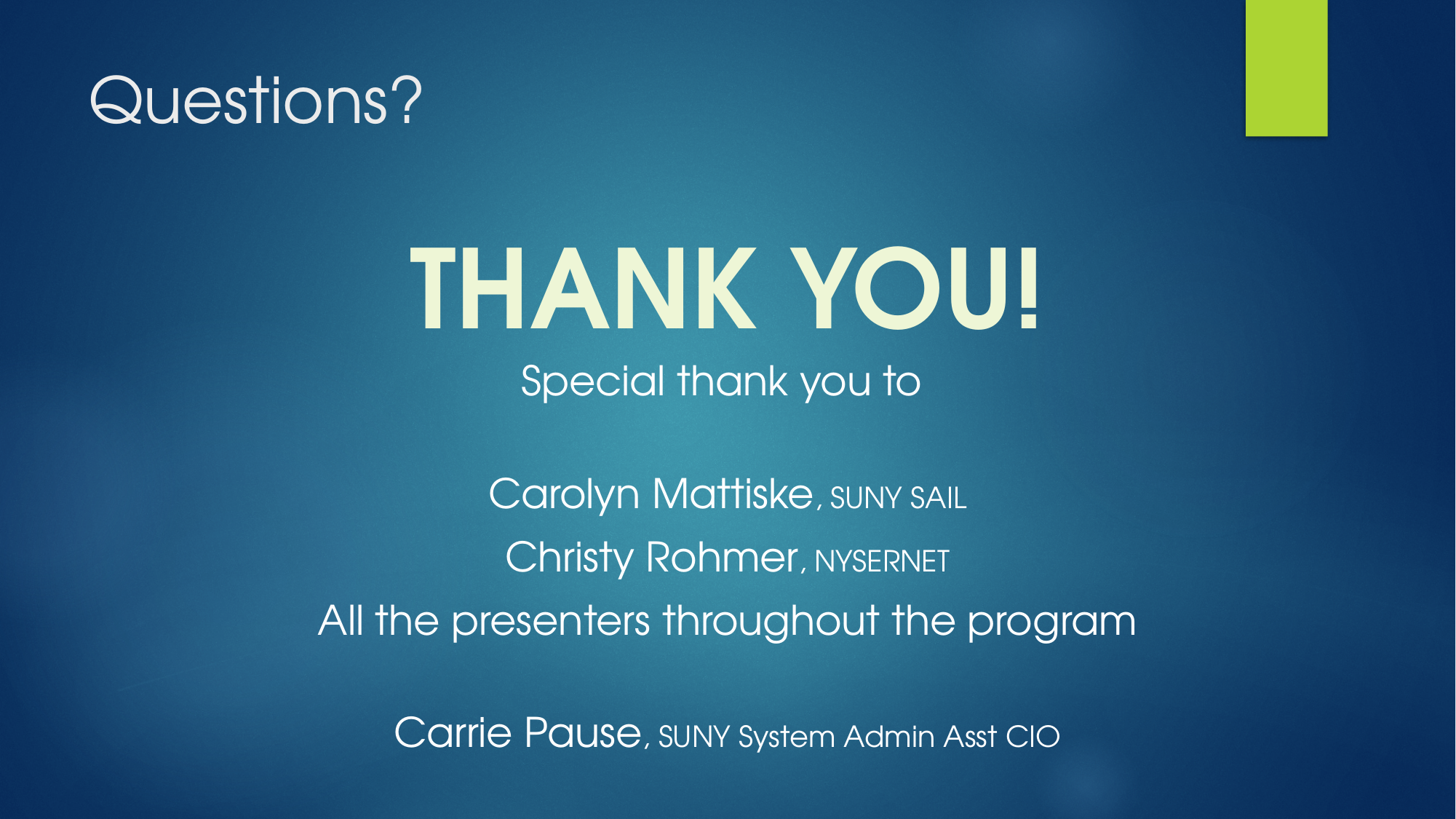

# Questions?
THANK YOU!
Special thank you to
Carolyn Mattiske, SUNY SAIL
Christy Rohmer, NYSERNET
All the presenters throughout the program
Carrie Pause, SUNY System Admin Asst CIO